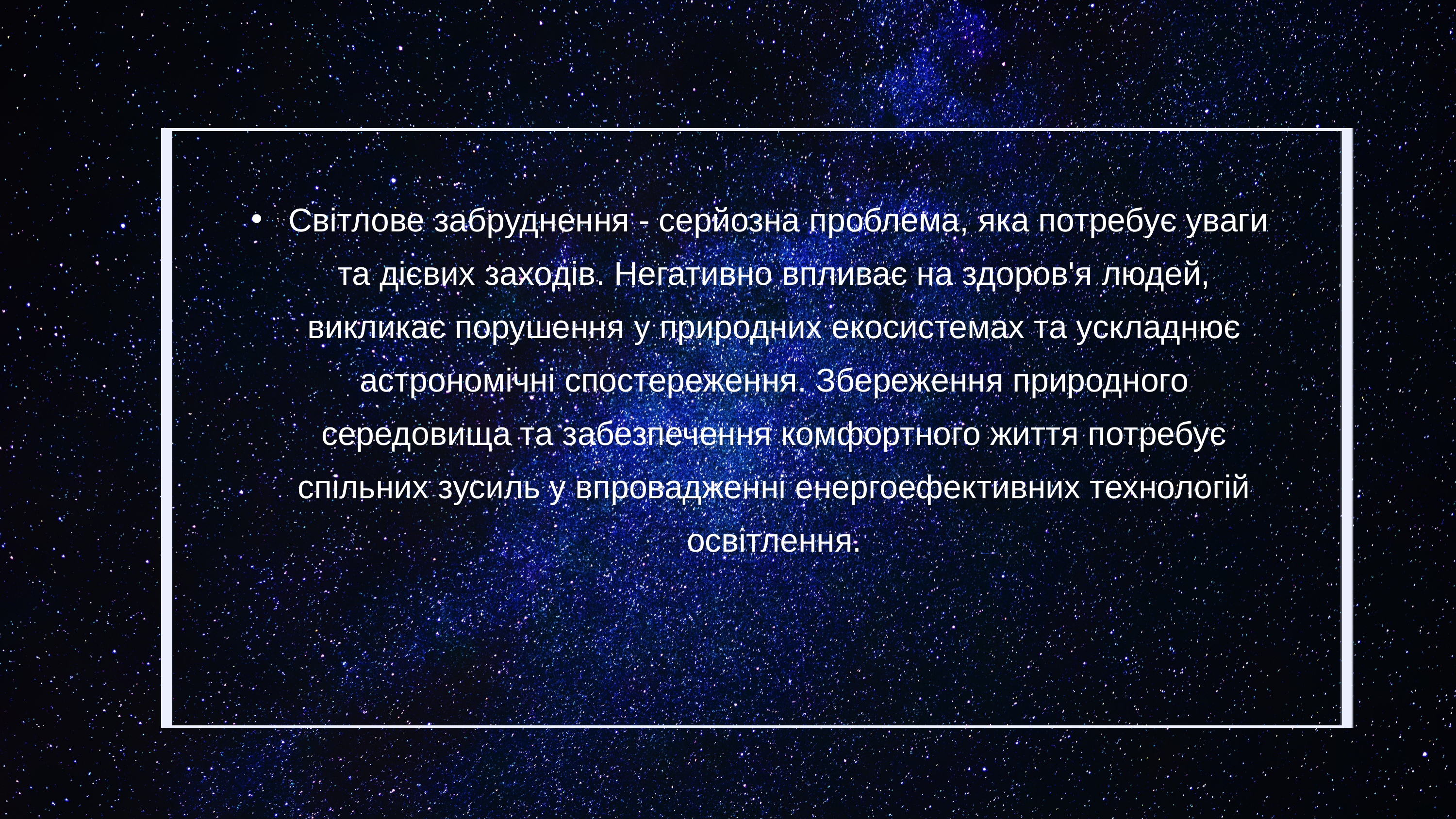

Світлове забруднення - серйозна проблема, яка потребує уваги та дієвих заходів. Негативно впливає на здоров'я людей, викликає порушення у природних екосистемах та ускладнює астрономічні спостереження. Збереження природного середовища та забезпечення комфортного життя потребує спільних зусиль у впровадженні енергоефективних технологій освітлення.